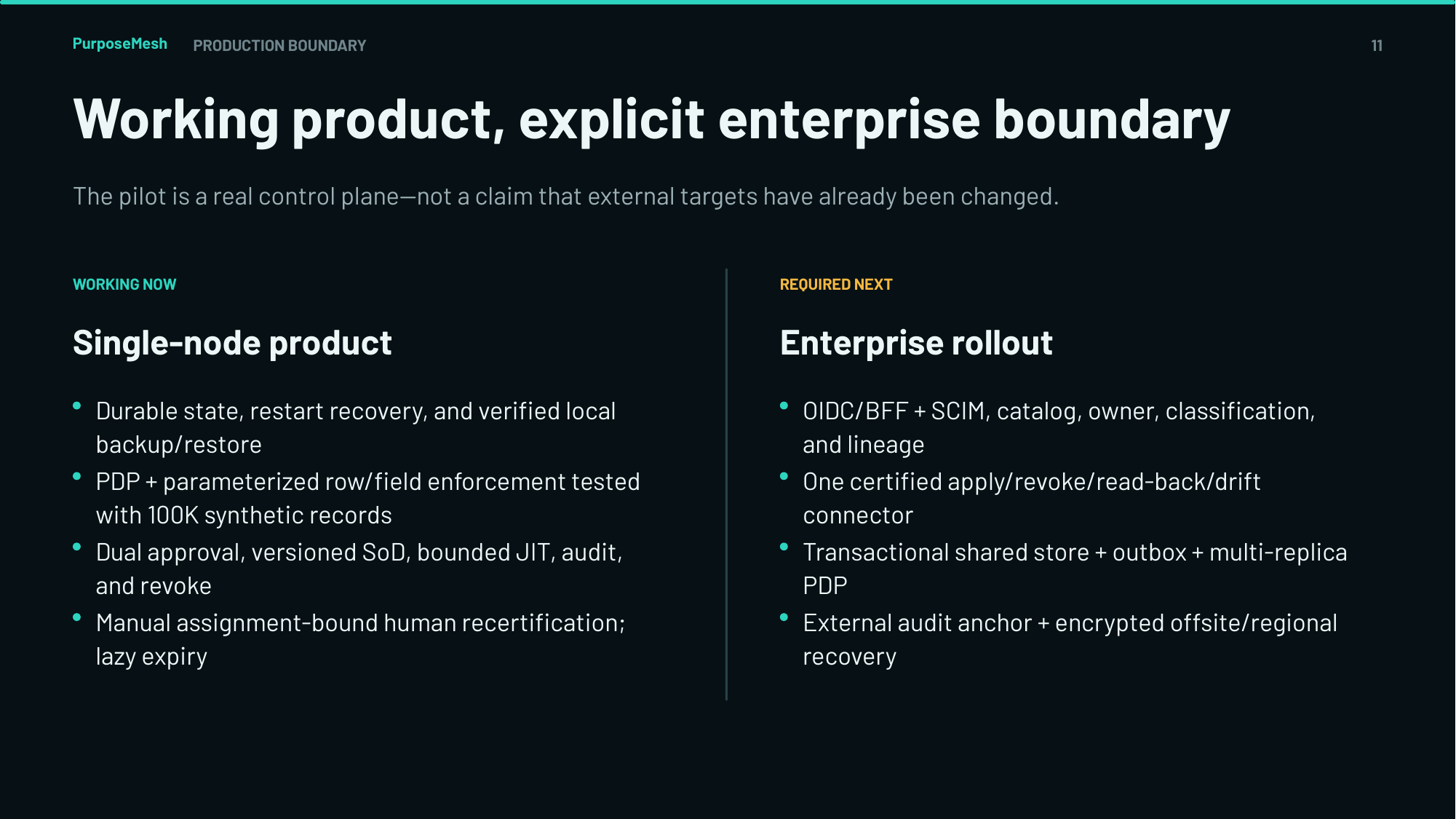

PurposeMesh
PRODUCTION BOUNDARY
11
Working product, explicit enterprise boundary
The pilot is a real control plane—not a claim that external targets have already been changed.

WORKING NOW
REQUIRED NEXT
Single-node product
Enterprise rollout
Durable state, restart recovery, and verified local backup/restore
OIDC/BFF + SCIM, catalog, owner, classification, and lineage

PDP + parameterized row/field enforcement tested with 100K synthetic records
One certified apply/revoke/read-back/drift connector

Dual approval, versioned SoD, bounded JIT, audit, and revoke
Transactional shared store + outbox + multi-replica PDP

Manual assignment-bound human recertification; lazy expiry
External audit anchor + encrypted offsite/regional recovery